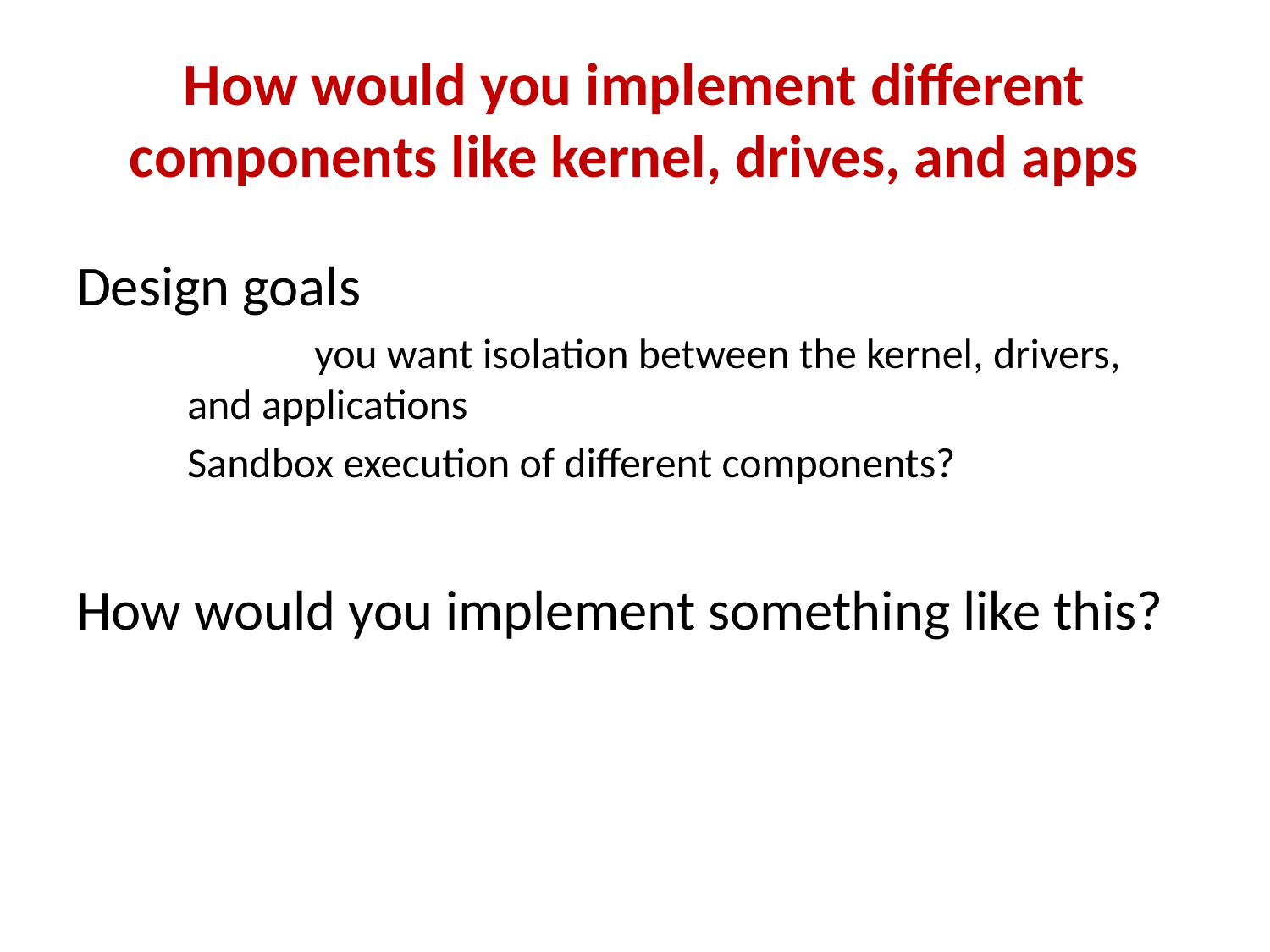

# How would you implement different components like kernel, drives, and apps
Design goals
	you want isolation between the kernel, drivers, and applications
Sandbox execution of different components?

How would you implement something like this?